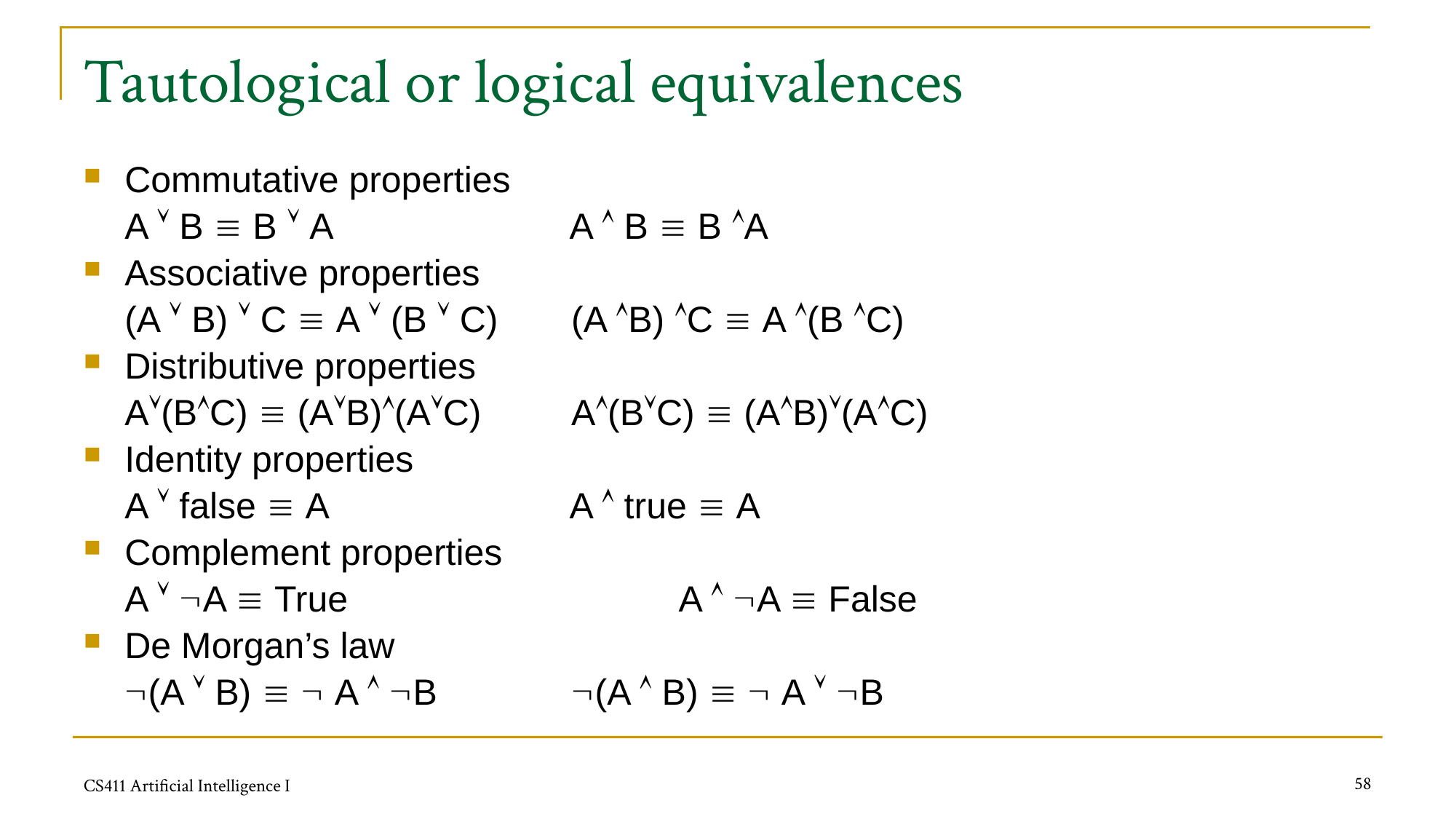

# Tautological or logical equivalences
Commutative properties
	A ∨ B ≡ B ∨ A			 A ∧ B ≡ B ∧A
Associative properties
	(A ∨ B) ∨ C ≡ A ∨ (B ∨ C)	 (A ∧B) ∧C ≡ A ∧(B ∧C)
Distributive properties
	A∨(B∧C) ≡ (A∨B)∧(A∨C)	 A∧(B∨C) ≡ (A∧B)∨(A∧C)
Identity properties
	A ∨ false ≡ A			 A ∧ true ≡ A
Complement properties
	A ∨ ¬A ≡ True			 A ∧ ¬A ≡ False
De Morgan’s law
	¬(A ∨ B) ≡ ¬ A ∧ ¬B 		 ¬(A ∧ B) ≡ ¬ A ∨ ¬B
58
CS411 Artificial Intelligence I